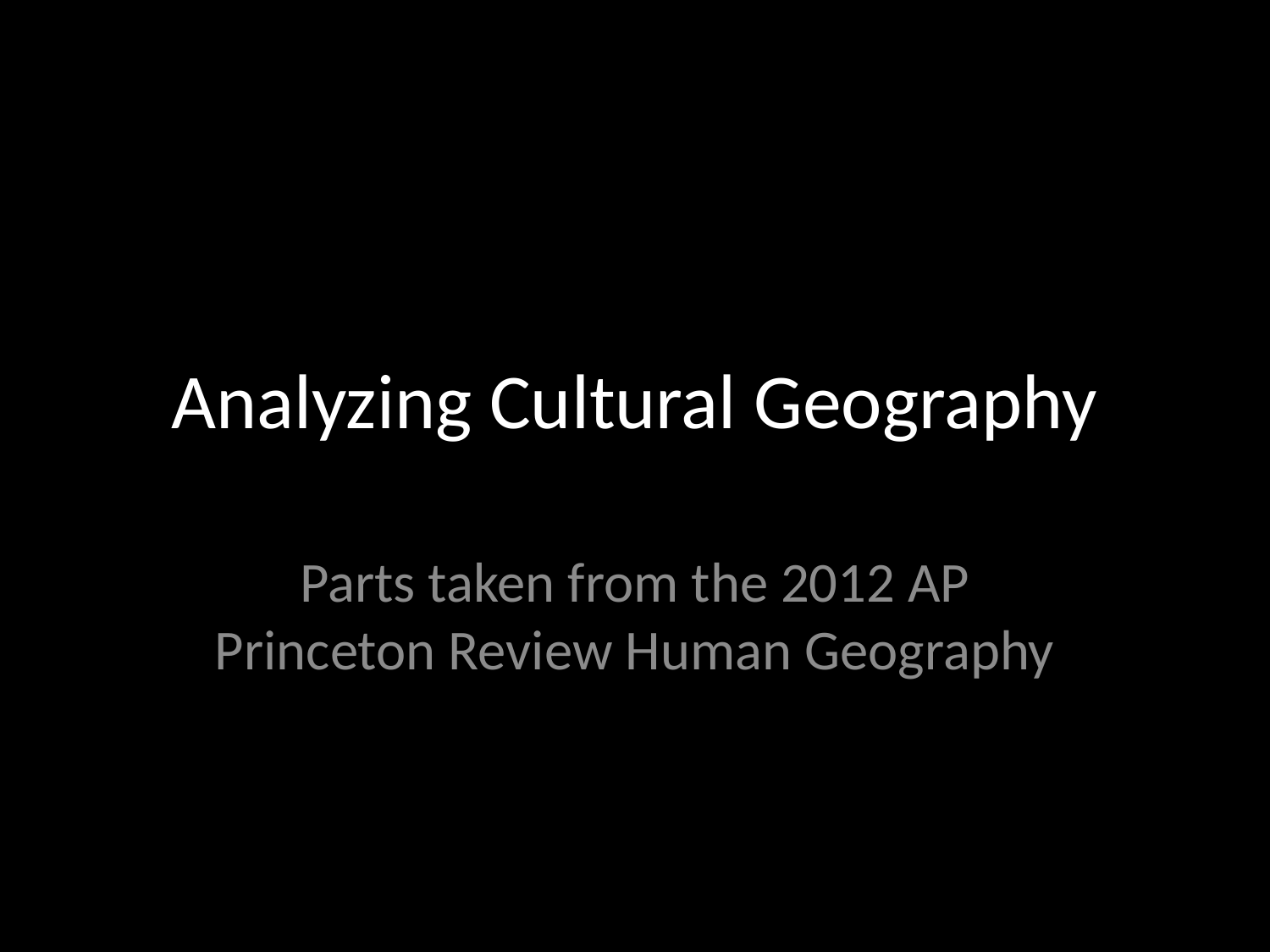

# Analyzing Cultural Geography
Parts taken from the 2012 AP Princeton Review Human Geography